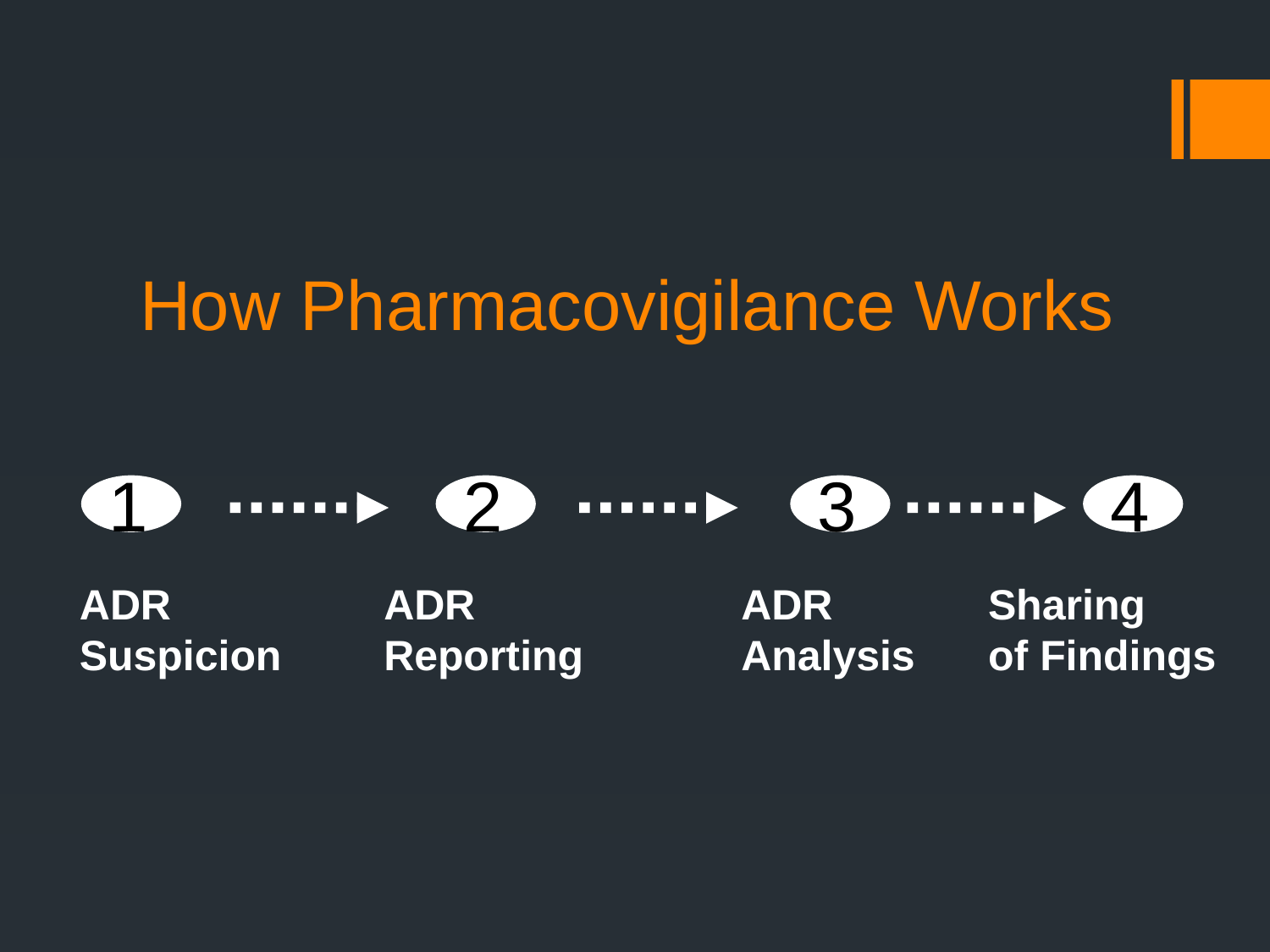

# How Pharmacovigilance Works
1
2
3
4

ADR
Reporting
ADR
Analysis
Sharing
of Findings
ADR
Suspicion